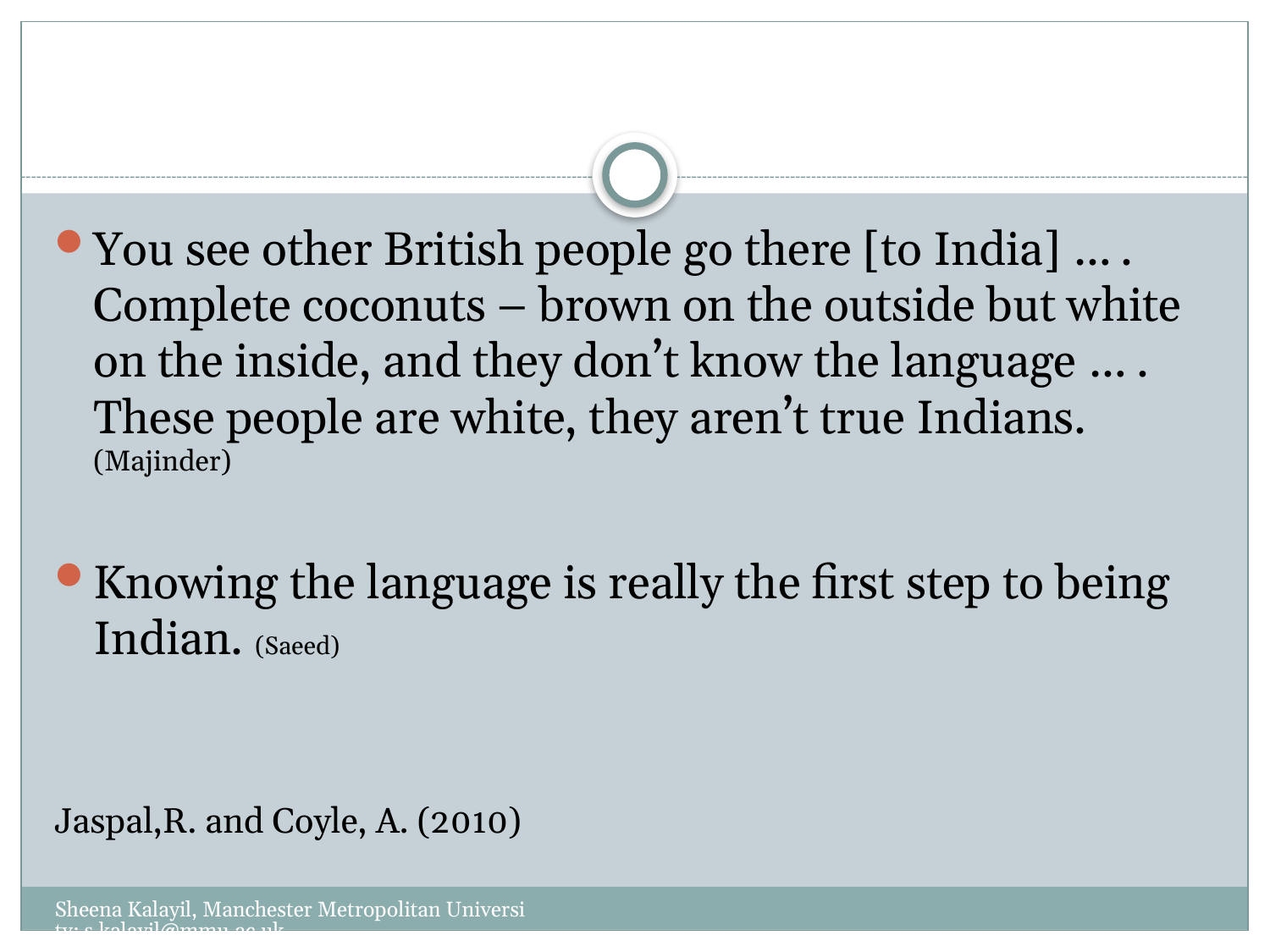

#
You see other British people go there [to India] … . Complete coconuts – brown on the outside but white on the inside, and they don’t know the language … . These people are white, they aren’t true Indians. (Majinder)

Knowing the language is really the first step to being Indian. (Saeed)

Jaspal,R. and Coyle, A. (2010)

Sheena Kalayil, Manchester Metropolitan University: s.kalayil@mmu.ac.uk